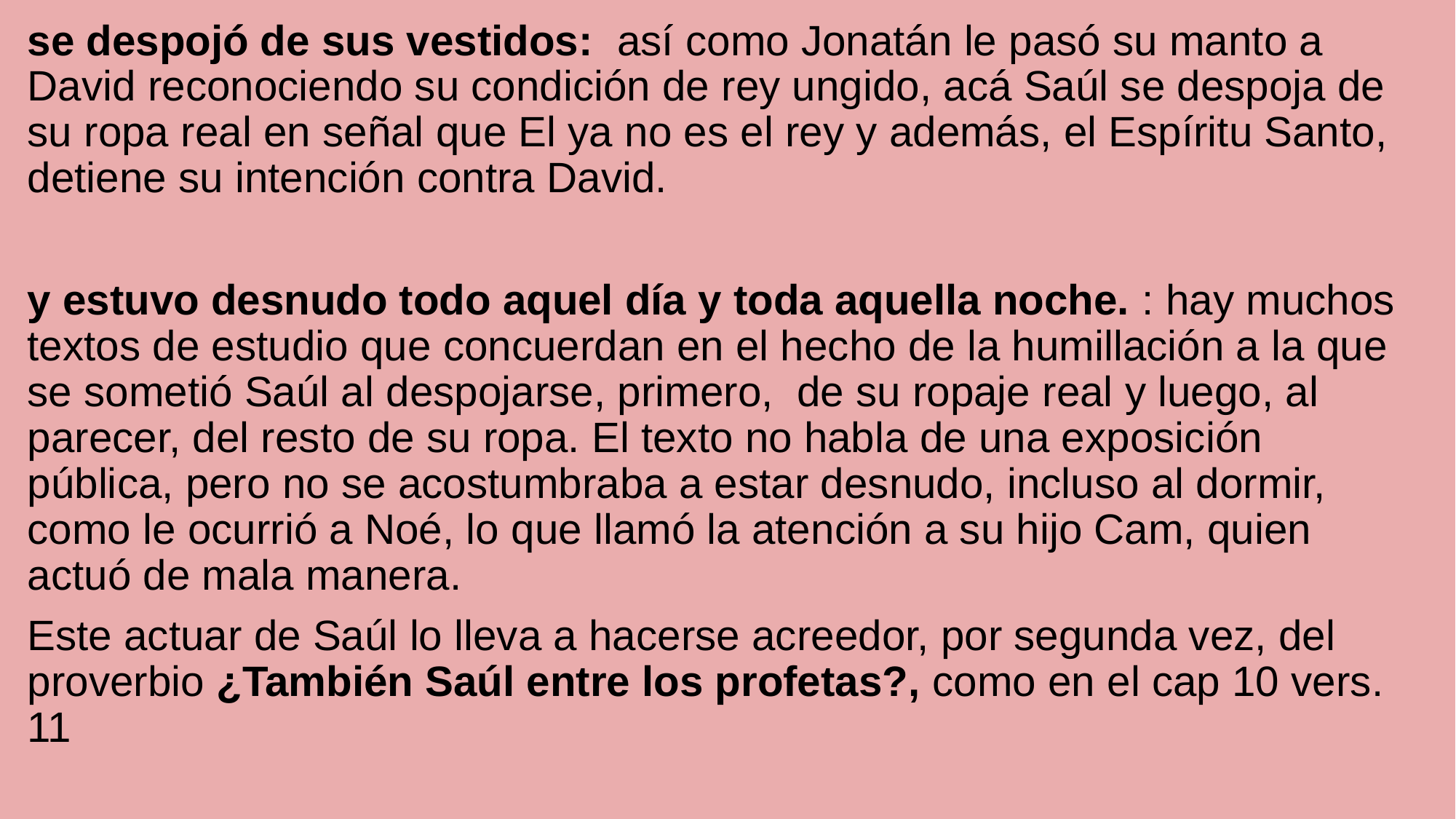

se despojó de sus vestidos:  así como Jonatán le pasó su manto a David reconociendo su condición de rey ungido, acá Saúl se despoja de su ropa real en señal que El ya no es el rey y además, el Espíritu Santo, detiene su intención contra David.

y estuvo desnudo todo aquel día y toda aquella noche. : hay muchos textos de estudio que concuerdan en el hecho de la humillación a la que se sometió Saúl al despojarse, primero,  de su ropaje real y luego, al parecer, del resto de su ropa. El texto no habla de una exposición pública, pero no se acostumbraba a estar desnudo, incluso al dormir, como le ocurrió a Noé, lo que llamó la atención a su hijo Cam, quien actuó de mala manera.
Este actuar de Saúl lo lleva a hacerse acreedor, por segunda vez, del proverbio ¿También Saúl entre los profetas?, como en el cap 10 vers. 11